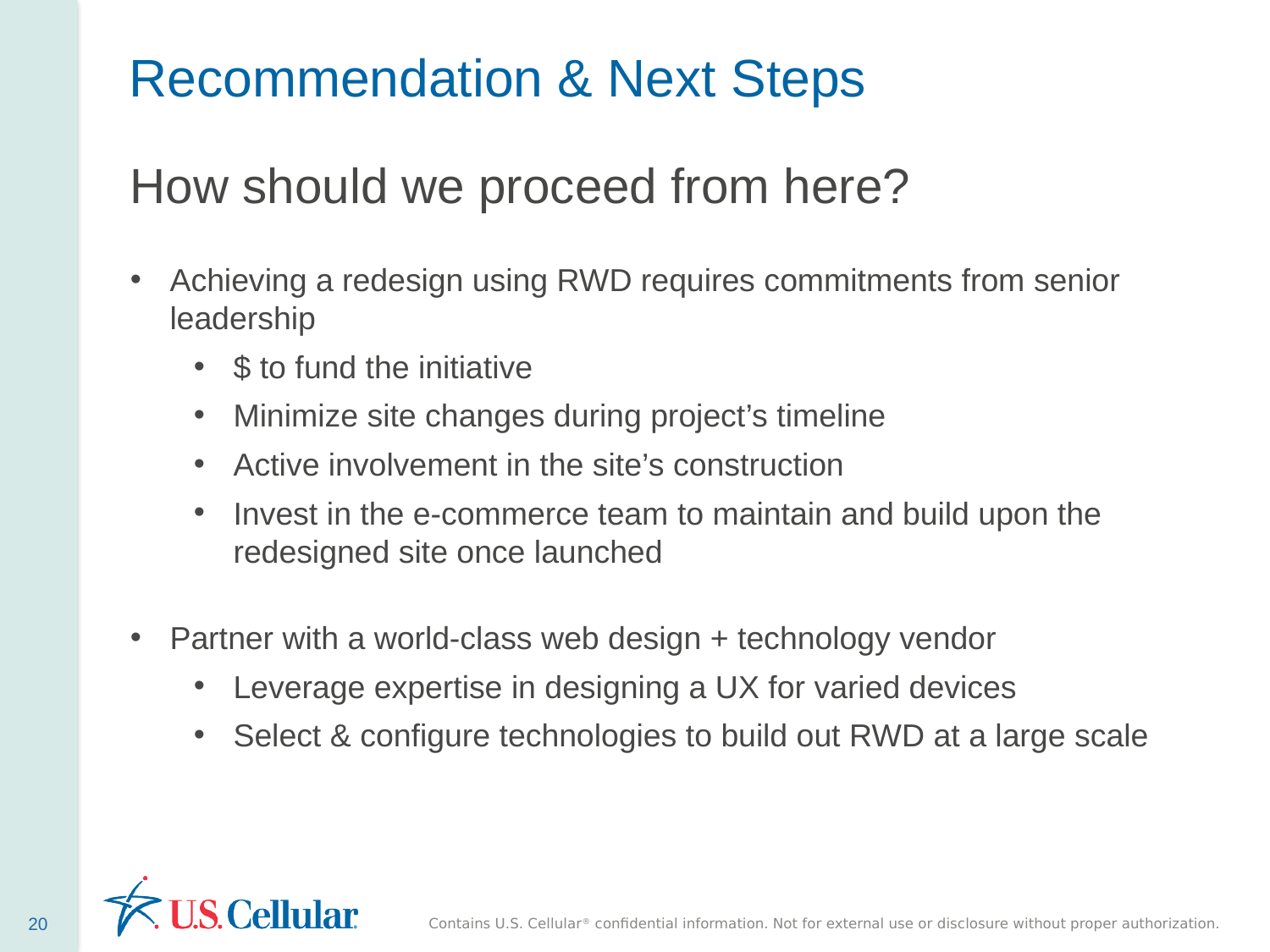

Recommendation & Next Steps
How should we proceed from here?
Achieving a redesign using RWD requires commitments from senior leadership
$ to fund the initiative
Minimize site changes during project’s timeline
Active involvement in the site’s construction
Invest in the e-commerce team to maintain and build upon the redesigned site once launched

Partner with a world-class web design + technology vendor
Leverage expertise in designing a UX for varied devices
Select & configure technologies to build out RWD at a large scale